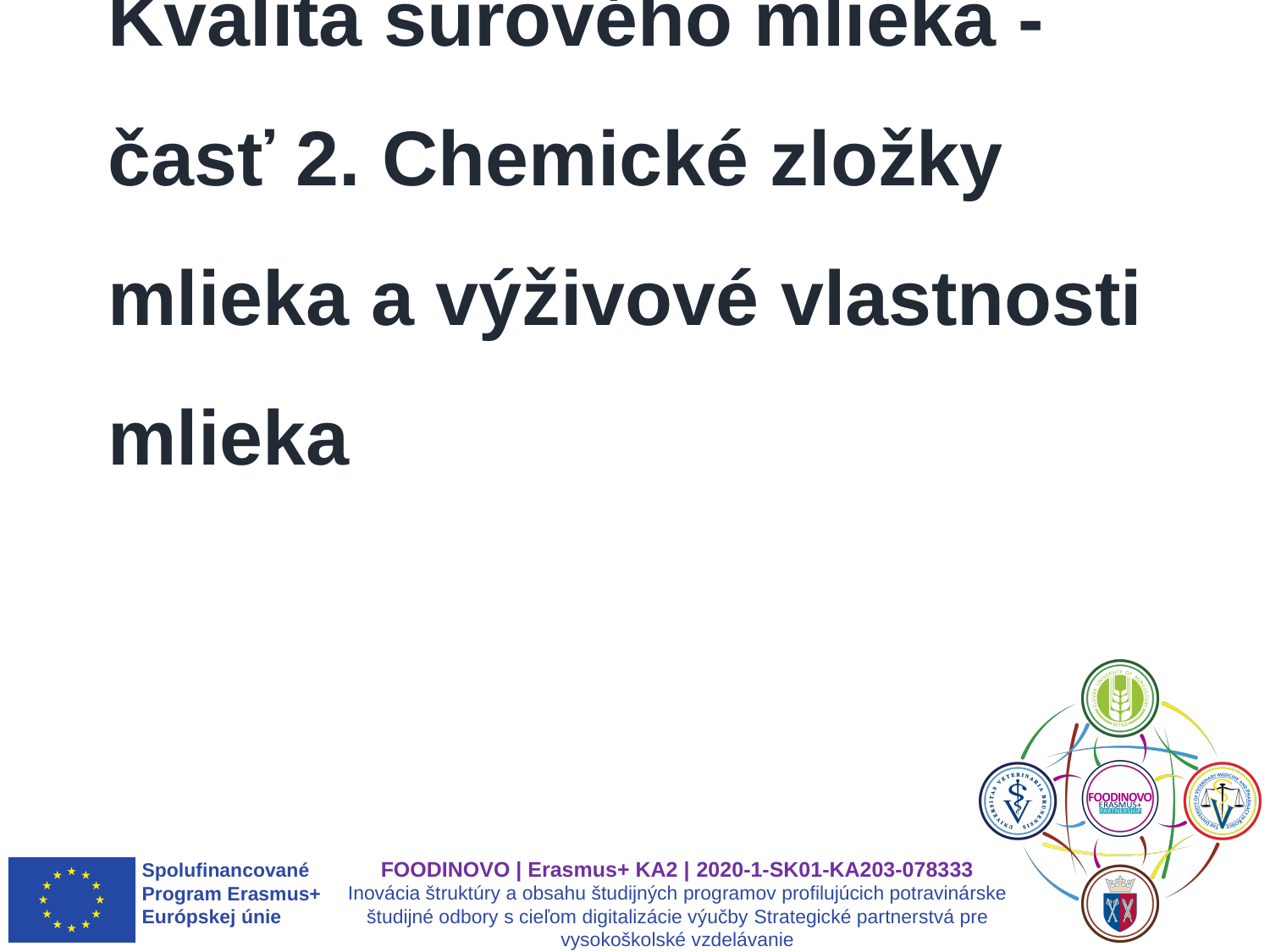

# Kvalita surového mlieka - časť 2. Chemické zložky mlieka a výživové vlastnosti mlieka